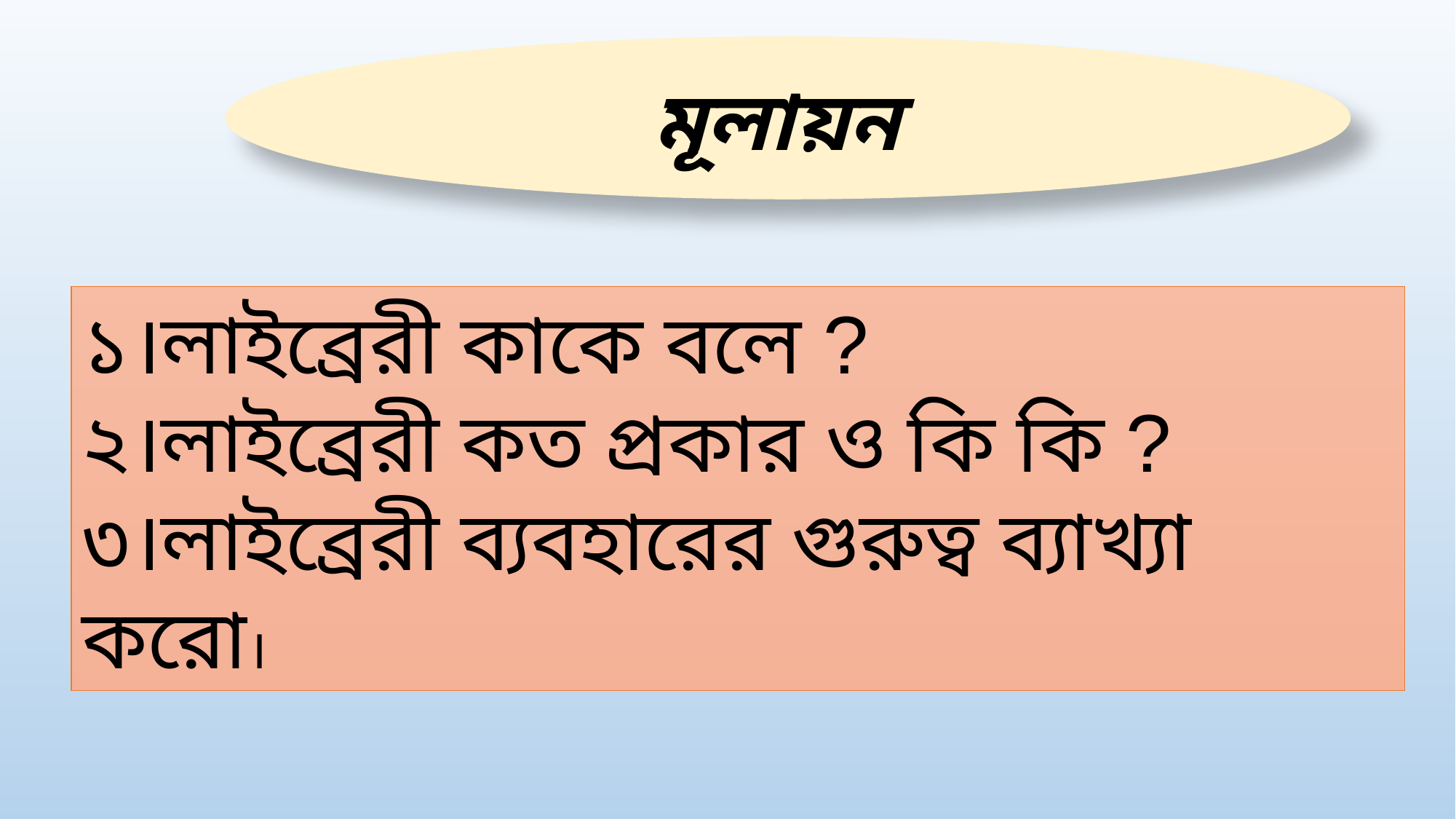

মূলায়ন
১।লাইব্রেরী কাকে বলে ?
২।লাইব্রেরী কত প্রকার ও কি কি ?
৩।লাইব্রেরী ব্যবহারের গুরুত্ব ব্যাখ্যা করো।